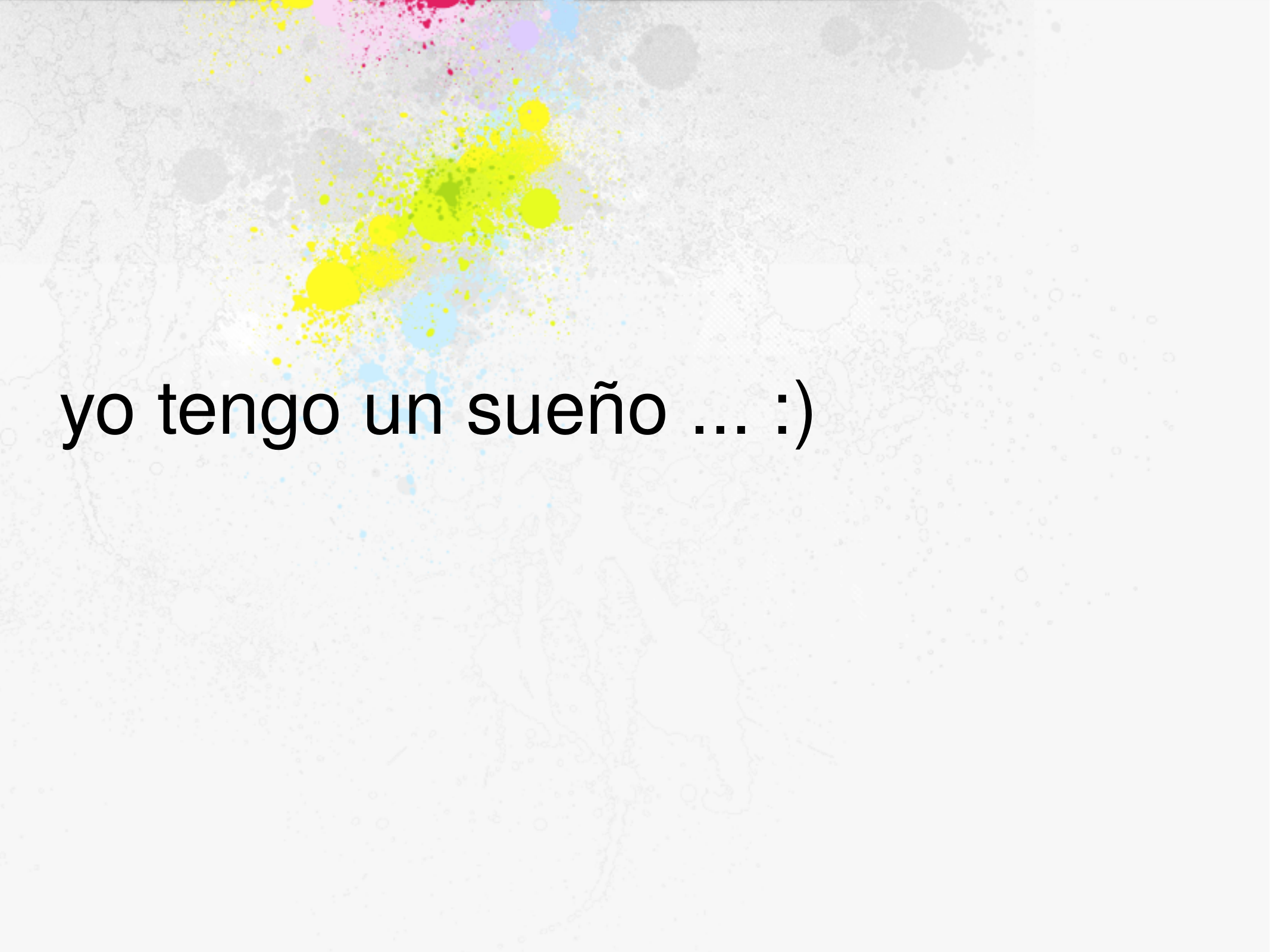

# yo tengo un sueño ... :)